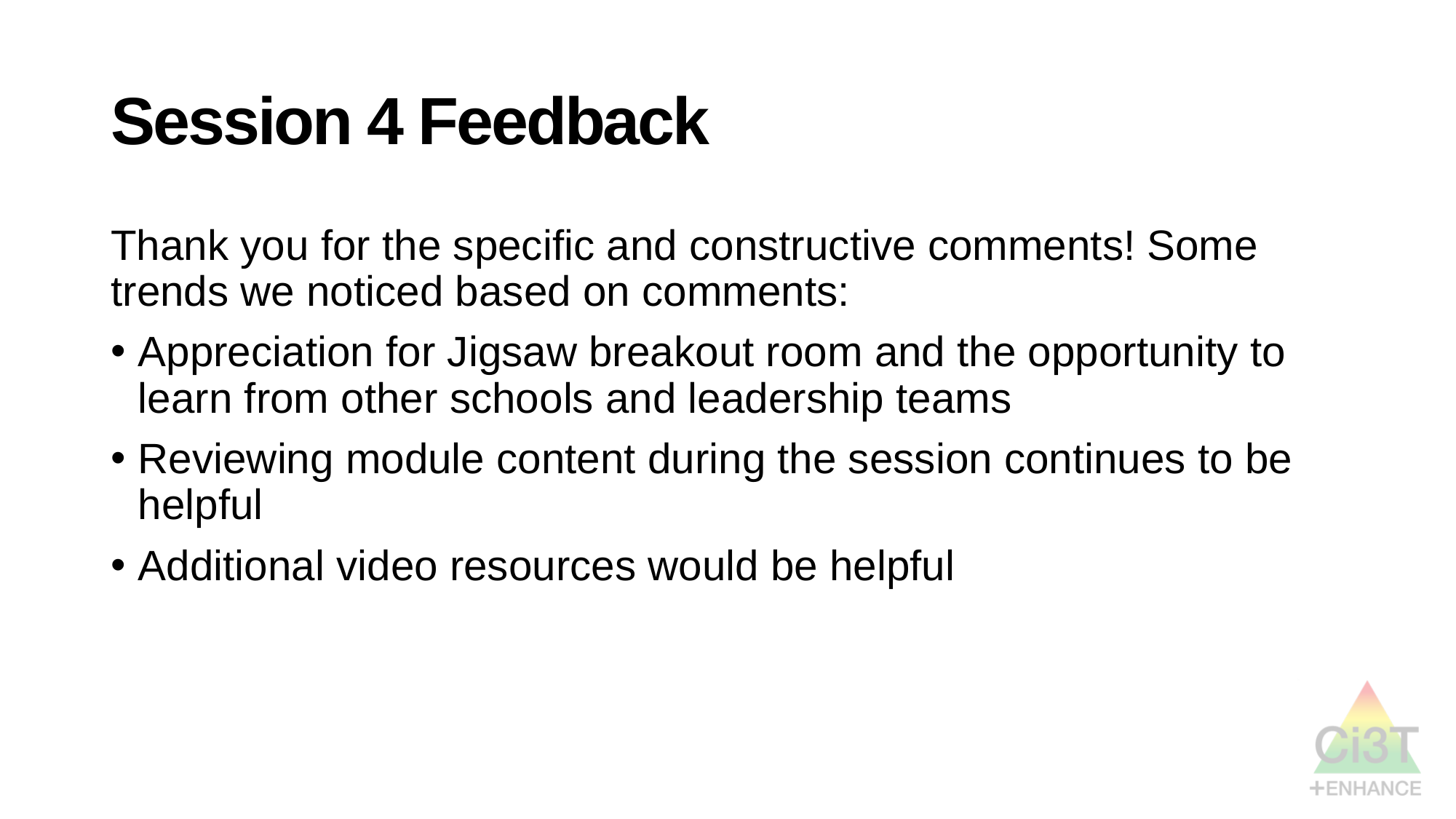

# Session 4 Feedback
Thank you for the specific and constructive comments! Some trends we noticed based on comments:
Appreciation for Jigsaw breakout room and the opportunity to learn from other schools and leadership teams
Reviewing module content during the session continues to be helpful
Additional video resources would be helpful